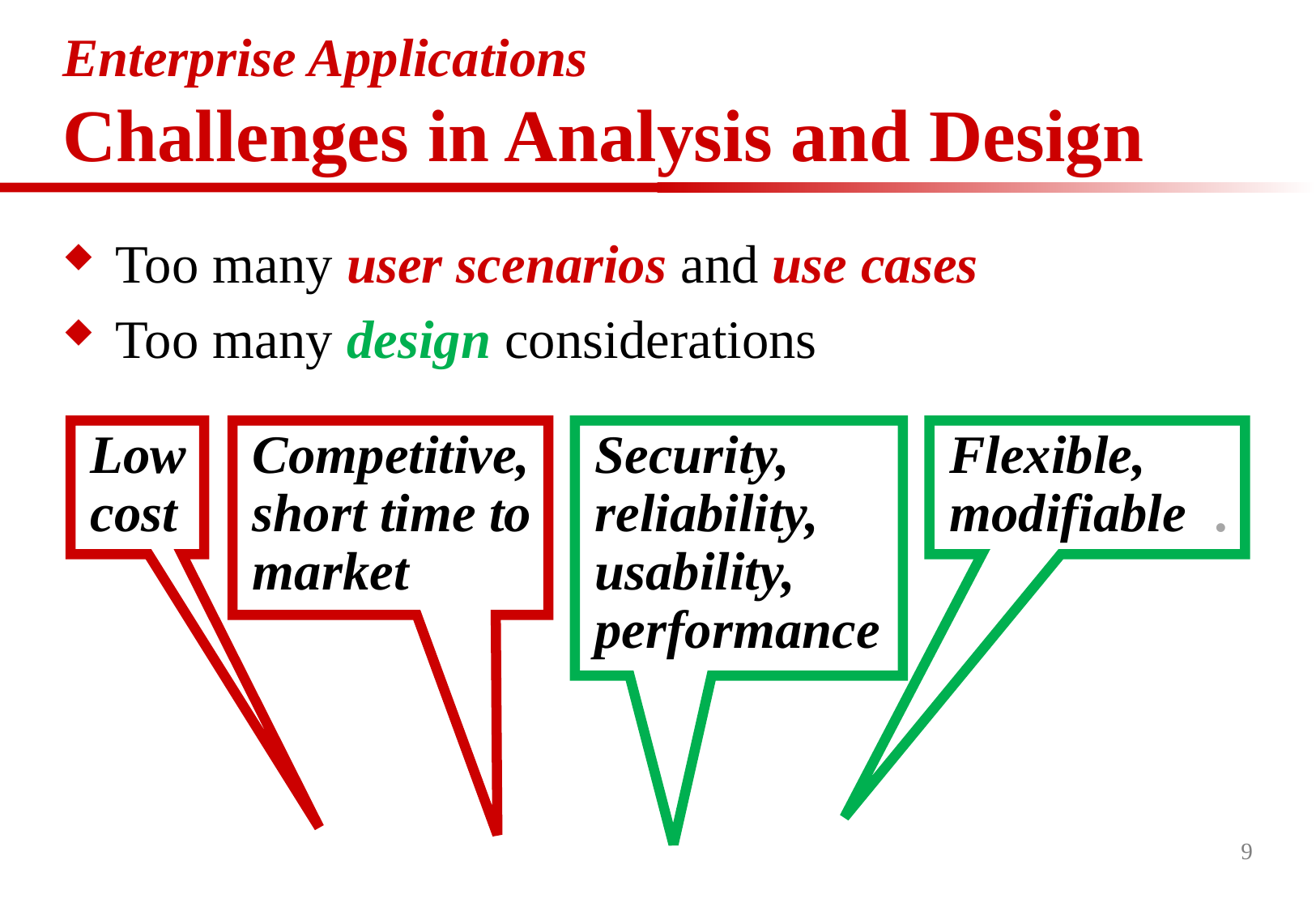

# Enterprise Applications Challenges in Analysis and Design
Too many user scenarios and use cases
Too many design considerations
Low cost
Competitive, short time to market
Security, reliability, usability, performance
Flexible, modifiable  .
9